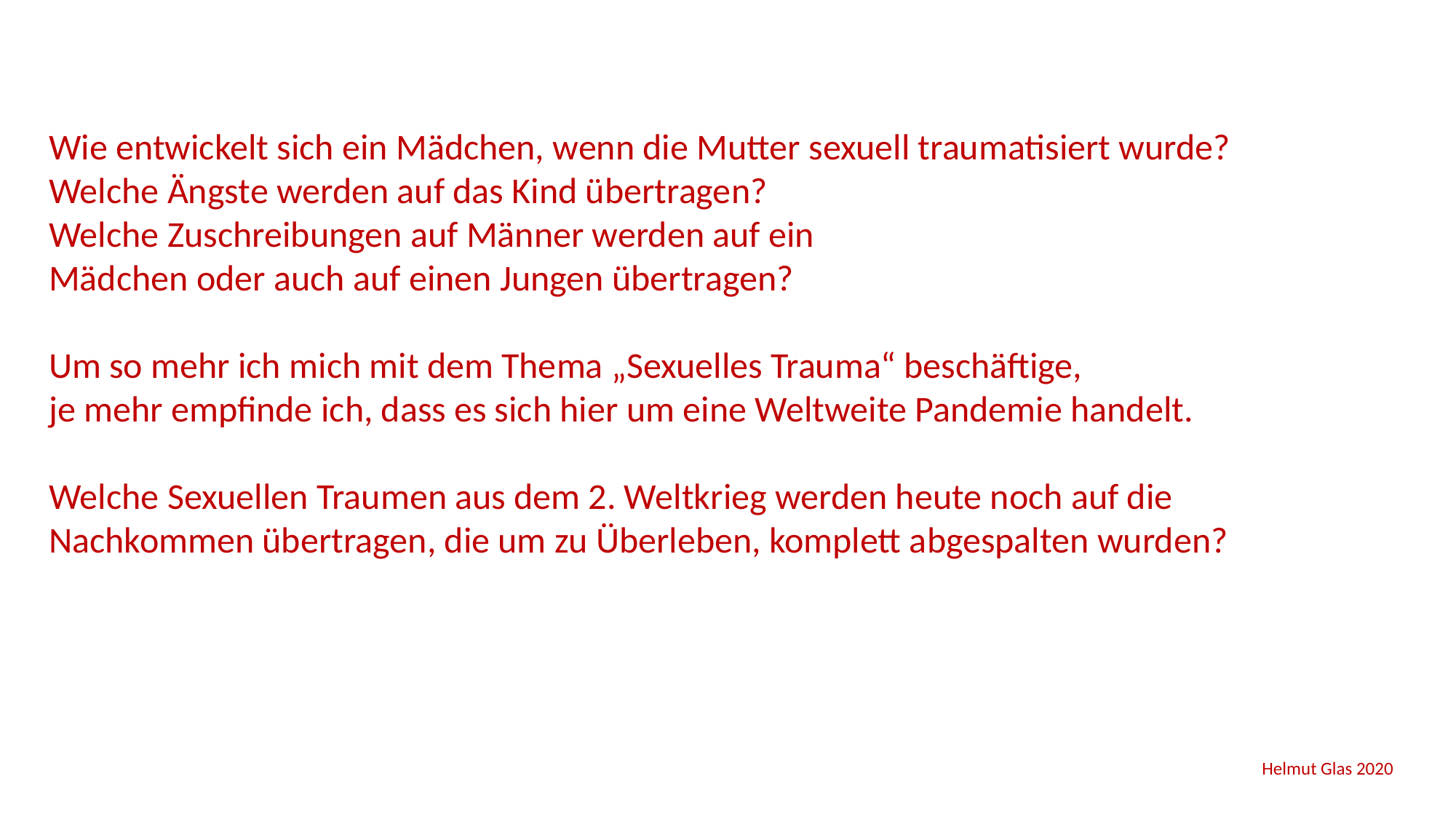

Wie entwickelt sich ein Mädchen, wenn die Mutter sexuell traumatisiert wurde?
Welche Ängste werden auf das Kind übertragen?
Welche Zuschreibungen auf Männer werden auf ein
Mädchen oder auch auf einen Jungen übertragen?

Um so mehr ich mich mit dem Thema „Sexuelles Trauma“ beschäftige,
je mehr empfinde ich, dass es sich hier um eine Weltweite Pandemie handelt.

Welche Sexuellen Traumen aus dem 2. Weltkrieg werden heute noch auf die Nachkommen übertragen, die um zu Überleben, komplett abgespalten wurden?
 Helmut Glas 2020